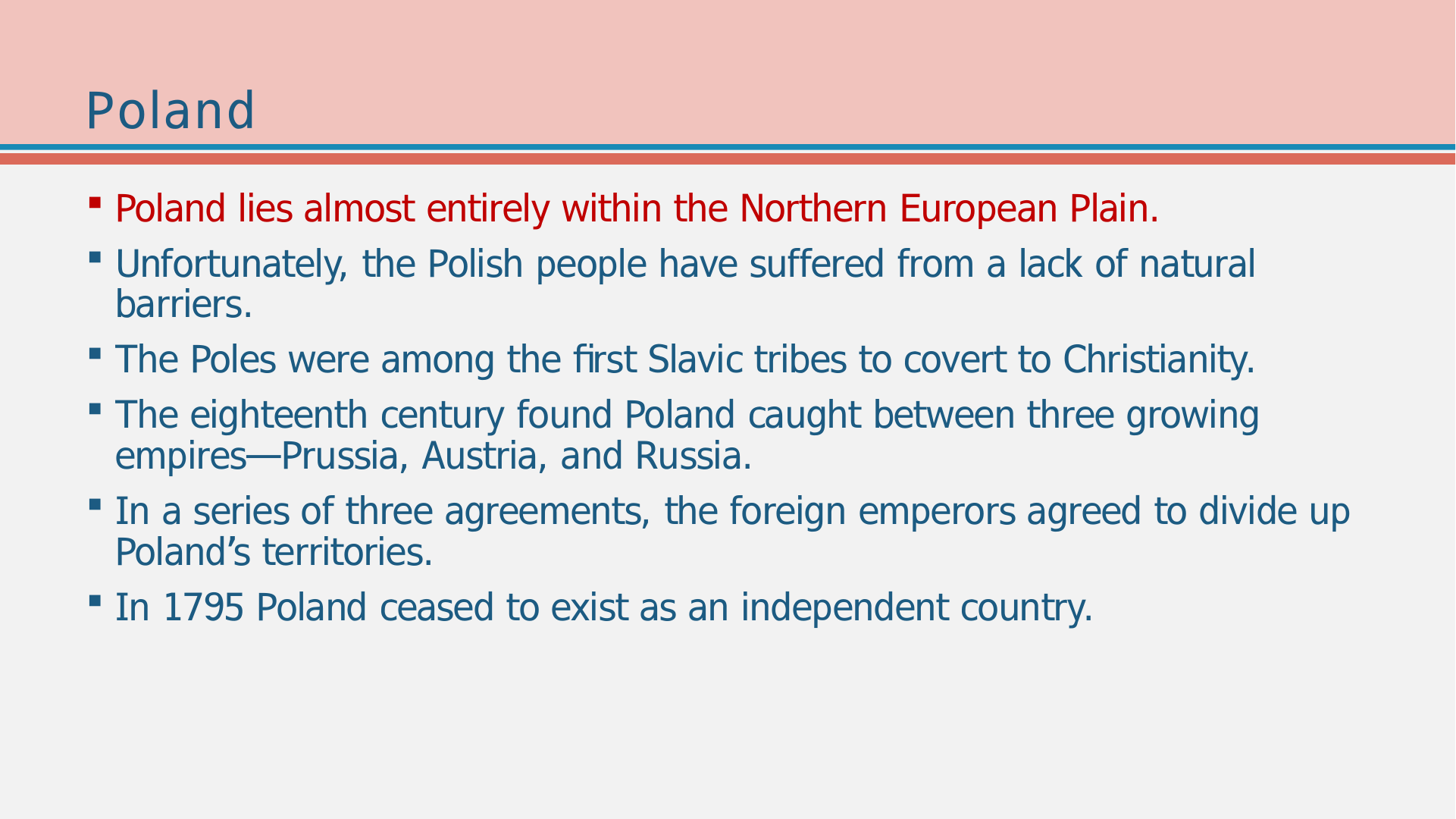

# Poland
Poland lies almost entirely within the Northern European Plain.
Unfortunately, the Polish people have suffered from a lack of natural barriers.
The Poles were among the first Slavic tribes to covert to Christianity.
The eighteenth century found Poland caught between three growing empires—Prussia, Austria, and Russia.
In a series of three agreements, the foreign emperors agreed to divide up Poland’s territories.
In 1795 Poland ceased to exist as an independent country.